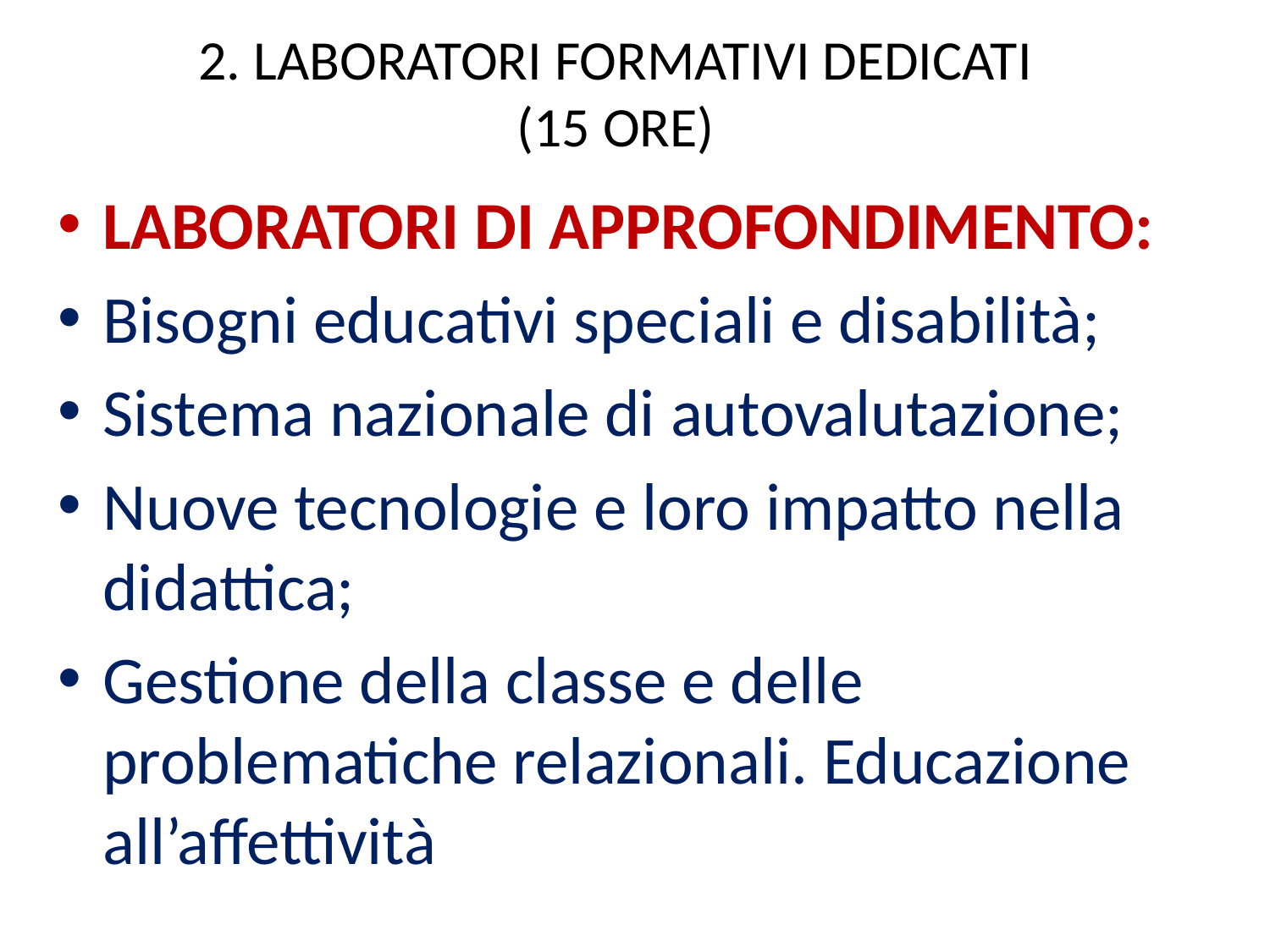

# 2. LABORATORI FORMATIVI DEDICATI (15 ORE)
LABORATORI DI APPROFONDIMENTO:
Bisogni educativi speciali e disabilità;
Sistema nazionale di autovalutazione;
Nuove tecnologie e loro impatto nella didattica;
Gestione della classe e delle problematiche relazionali. Educazione all’affettività